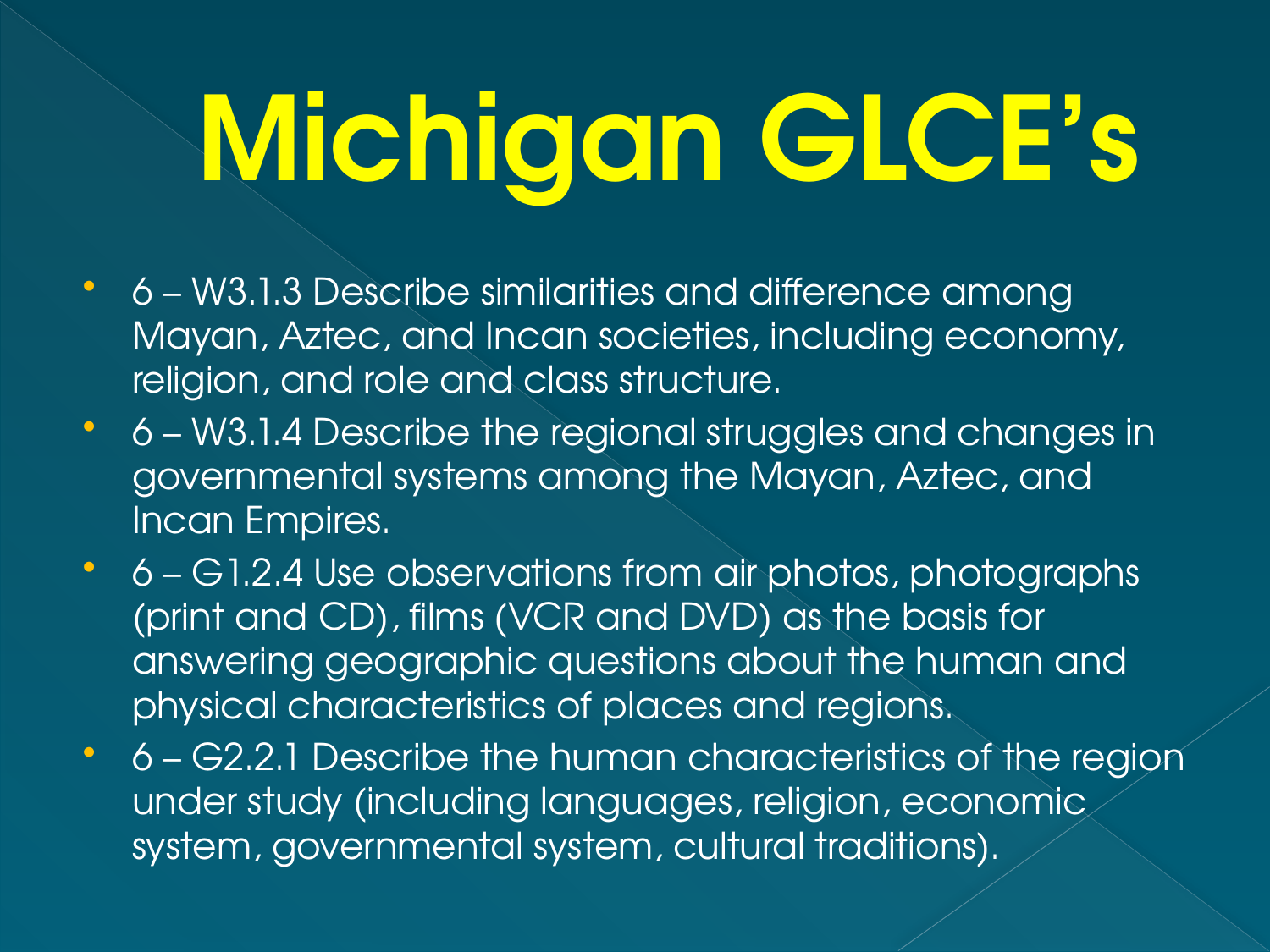

# Michigan GLCE’s
6 – W3.1.3 Describe similarities and difference among Mayan, Aztec, and Incan societies, including economy, religion, and role and class structure.
6 – W3.1.4 Describe the regional struggles and changes in governmental systems among the Mayan, Aztec, and Incan Empires.
6 – G1.2.4 Use observations from air photos, photographs (print and CD), films (VCR and DVD) as the basis for answering geographic questions about the human and physical characteristics of places and regions.
6 – G2.2.1 Describe the human characteristics of the region under study (including languages, religion, economic system, governmental system, cultural traditions).